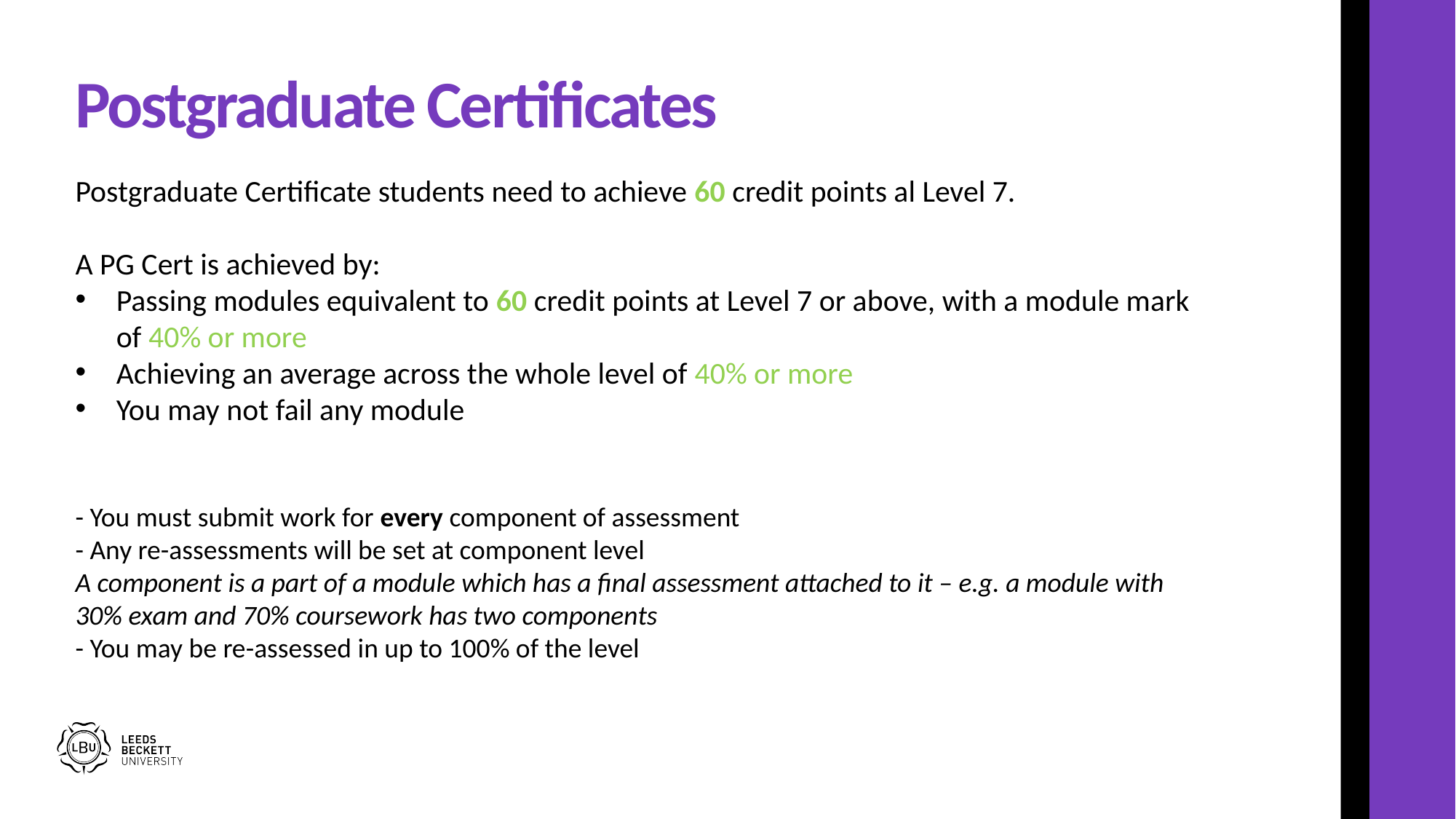

Postgraduate Certificates
Postgraduate Certificate students need to achieve 60 credit points al Level 7.

A PG Cert is achieved by:
Passing modules equivalent to 60 credit points at Level 7 or above, with a module mark of 40% or more
Achieving an average across the whole level of 40% or more
You may not fail any module

- You must submit work for every component of assessment
- Any re-assessments will be set at component level
A component is a part of a module which has a final assessment attached to it – e.g. a module with 30% exam and 70% coursework has two components
- You may be re-assessed in up to 100% of the level